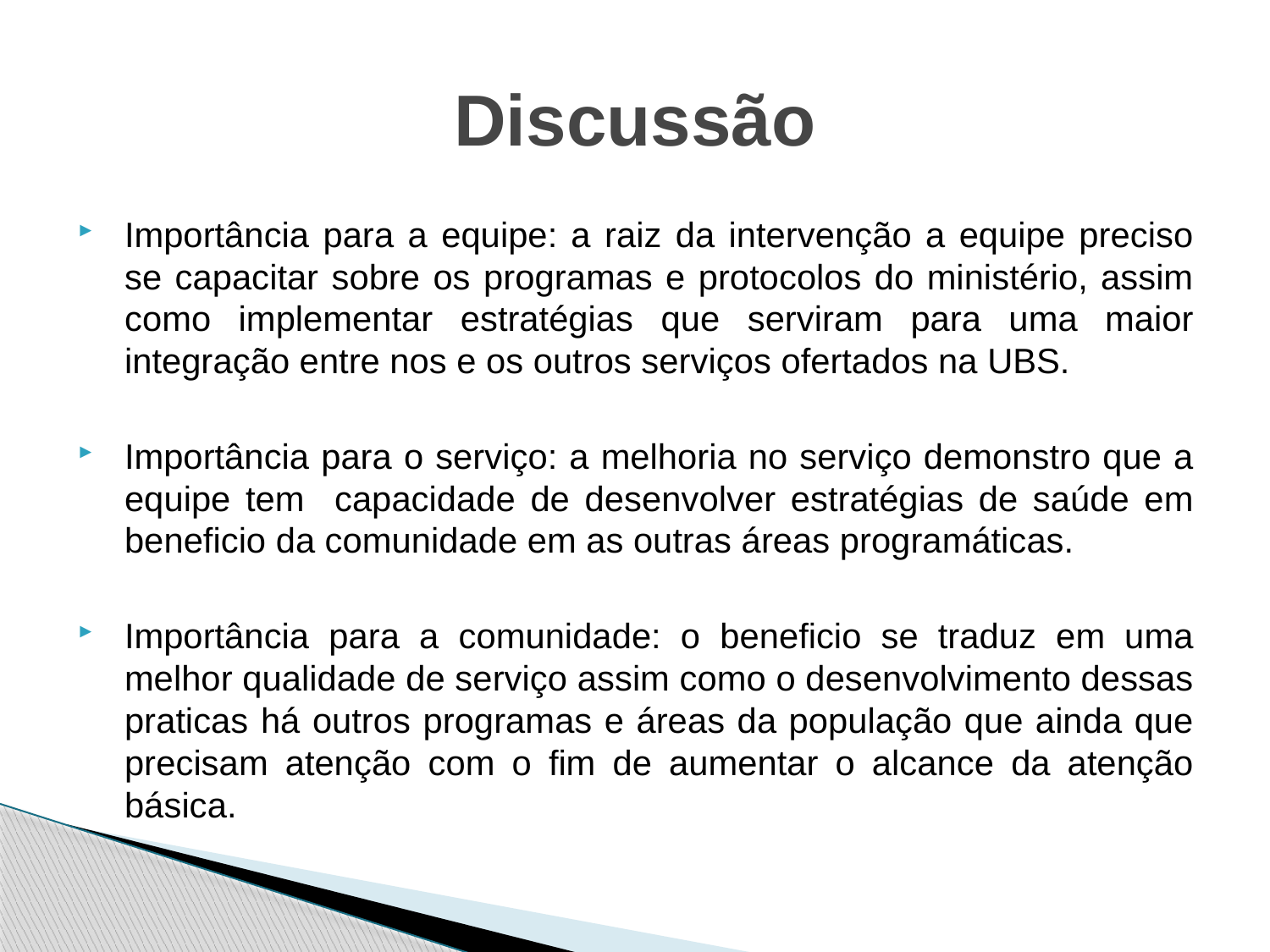

# Discussão
Importância para a equipe: a raiz da intervenção a equipe preciso se capacitar sobre os programas e protocolos do ministério, assim como implementar estratégias que serviram para uma maior integração entre nos e os outros serviços ofertados na UBS.

Importância para o serviço: a melhoria no serviço demonstro que a equipe tem  capacidade de desenvolver estratégias de saúde em beneficio da comunidade em as outras áreas programáticas.

Importância para a comunidade: o beneficio se traduz em uma melhor qualidade de serviço assim como o desenvolvimento dessas praticas há outros programas e áreas da população que ainda que precisam atenção com o fim de aumentar o alcance da atenção básica.